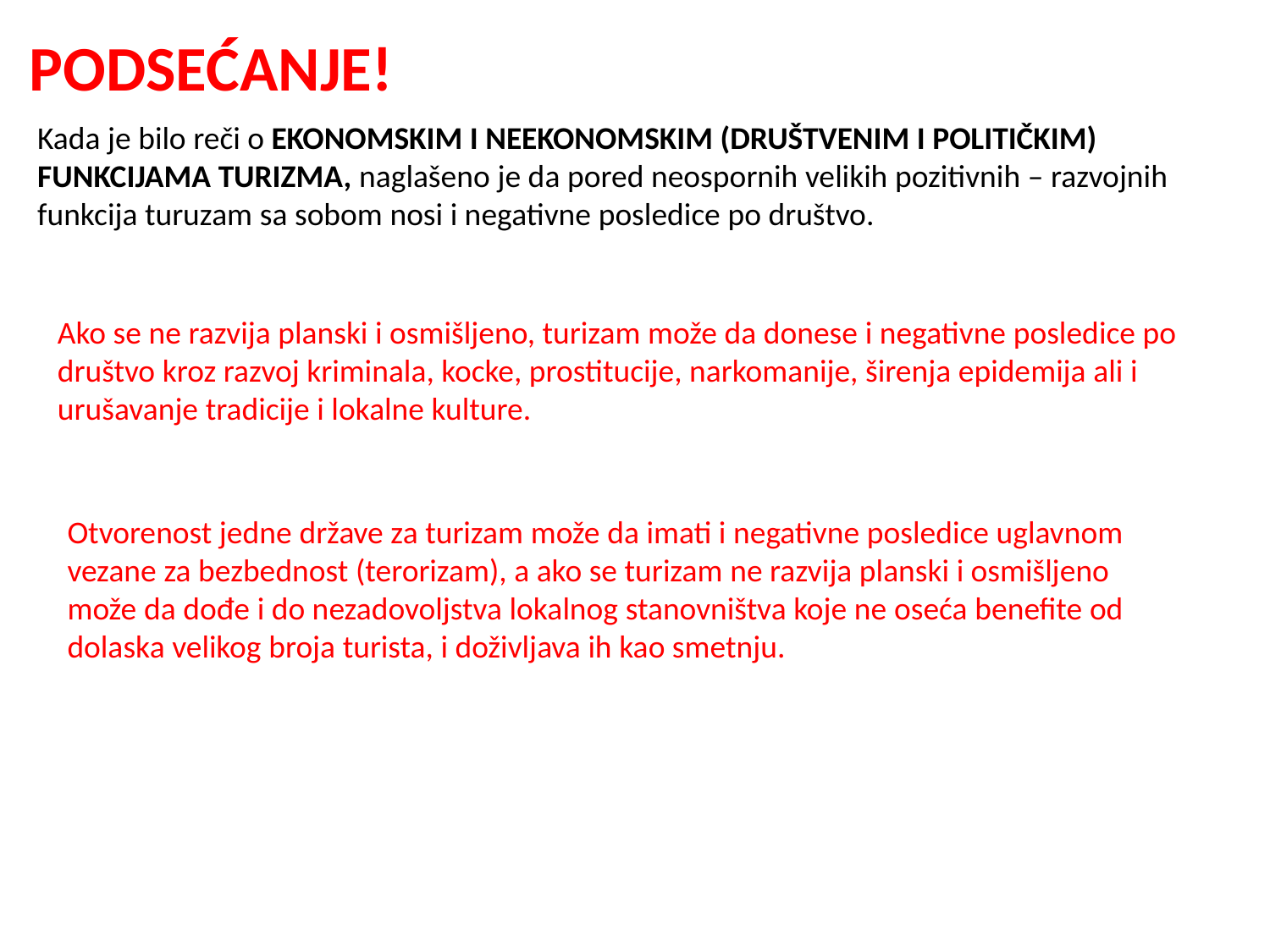

PODSEĆANJE!
Kada je bilo reči o EKONOMSKIM I NEEKONOMSKIM (DRUŠTVENIM I POLITIČKIM) FUNKCIJAMA TURIZMA, naglašeno je da pored neospornih velikih pozitivnih – razvojnih funkcija turuzam sa sobom nosi i negativne posledice po društvo.
Ako se ne razvija planski i osmišljeno, turizam može da donese i negativne posledice po društvo kroz razvoj kriminala, kocke, prostitucije, narkomanije, širenja epidemija ali i urušavanje tradicije i lokalne kulture.
Otvorenost jedne države za turizam može da imati i negativne posledice uglavnom vezane za bezbednost (terorizam), a ako se turizam ne razvija planski i osmišljeno može da dođe i do nezadovoljstva lokalnog stanovništva koje ne oseća benefite od dolaska velikog broja turista, i doživljava ih kao smetnju.